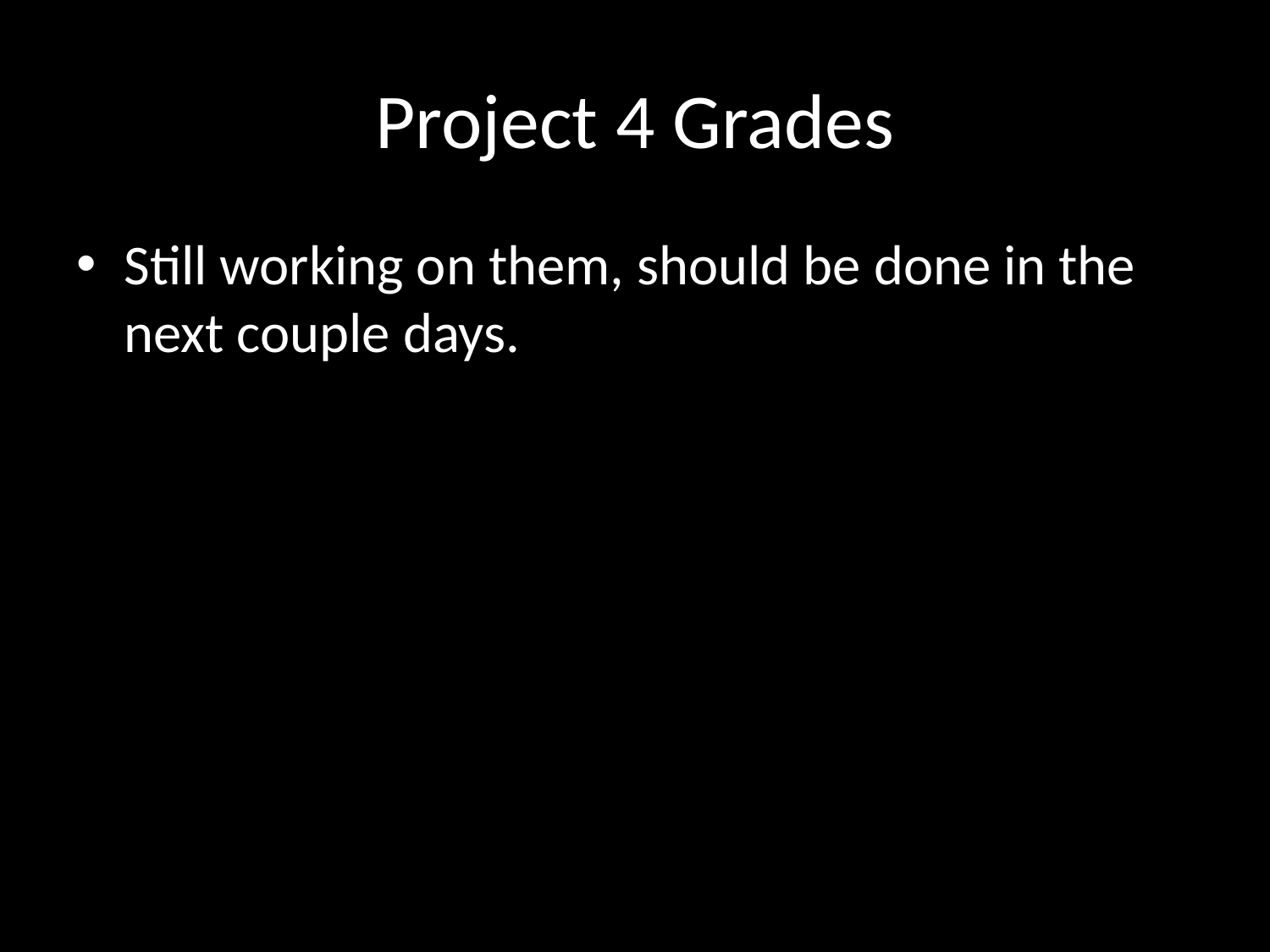

# Project 4 Grades
Still working on them, should be done in the next couple days.